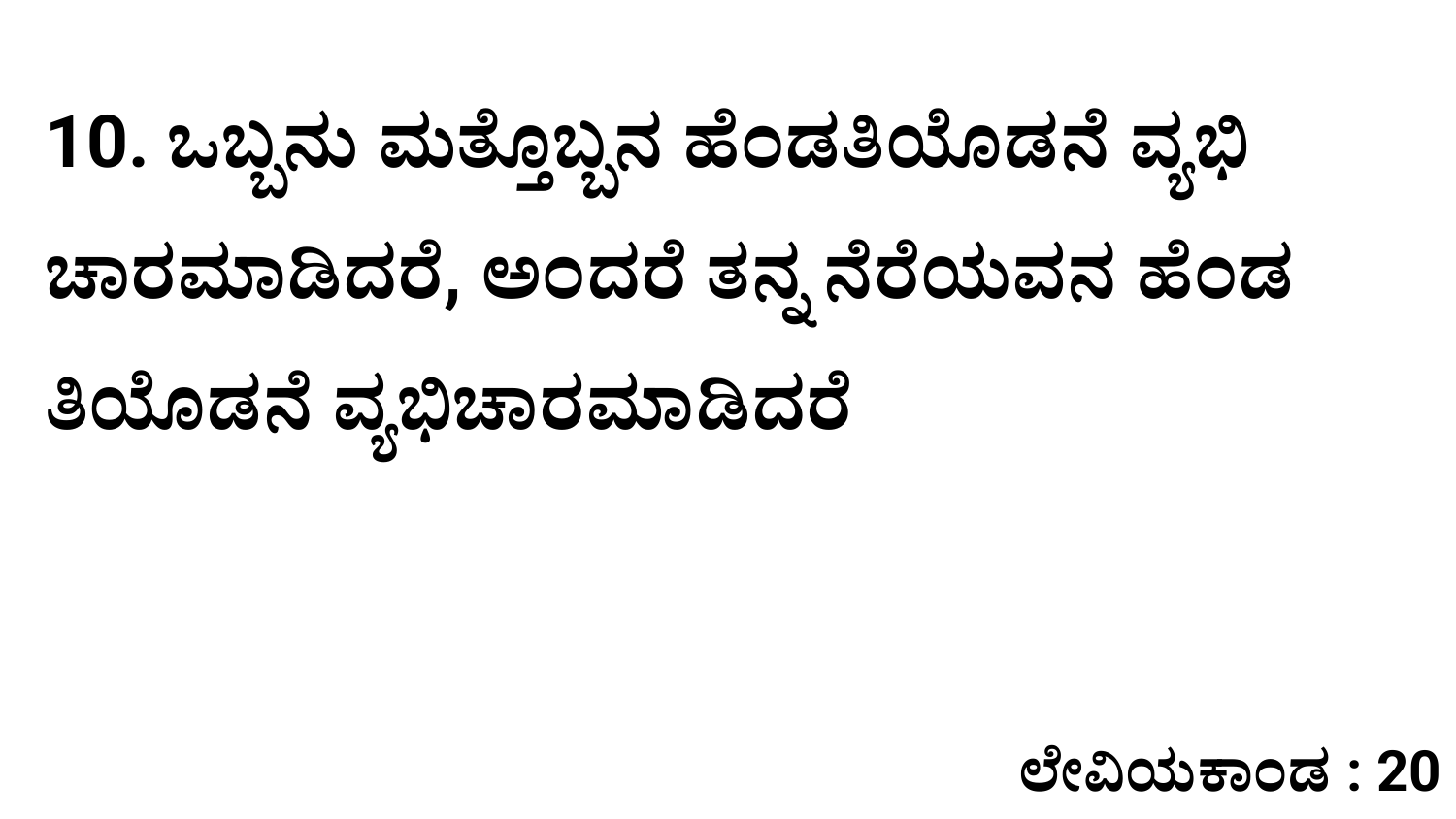

10. ಒಬ್ಬನು ಮತ್ತೊಬ್ಬನ ಹೆಂಡತಿಯೊಡನೆ ವ್ಯಭಿ ಚಾರಮಾಡಿದರೆ, ಅಂದರೆ ತನ್ನ ನೆರೆಯವನ ಹೆಂಡ ತಿಯೊಡನೆ ವ್ಯಭಿಚಾರಮಾಡಿದರೆ
ಲೇವಿಯಕಾಂಡ : 20